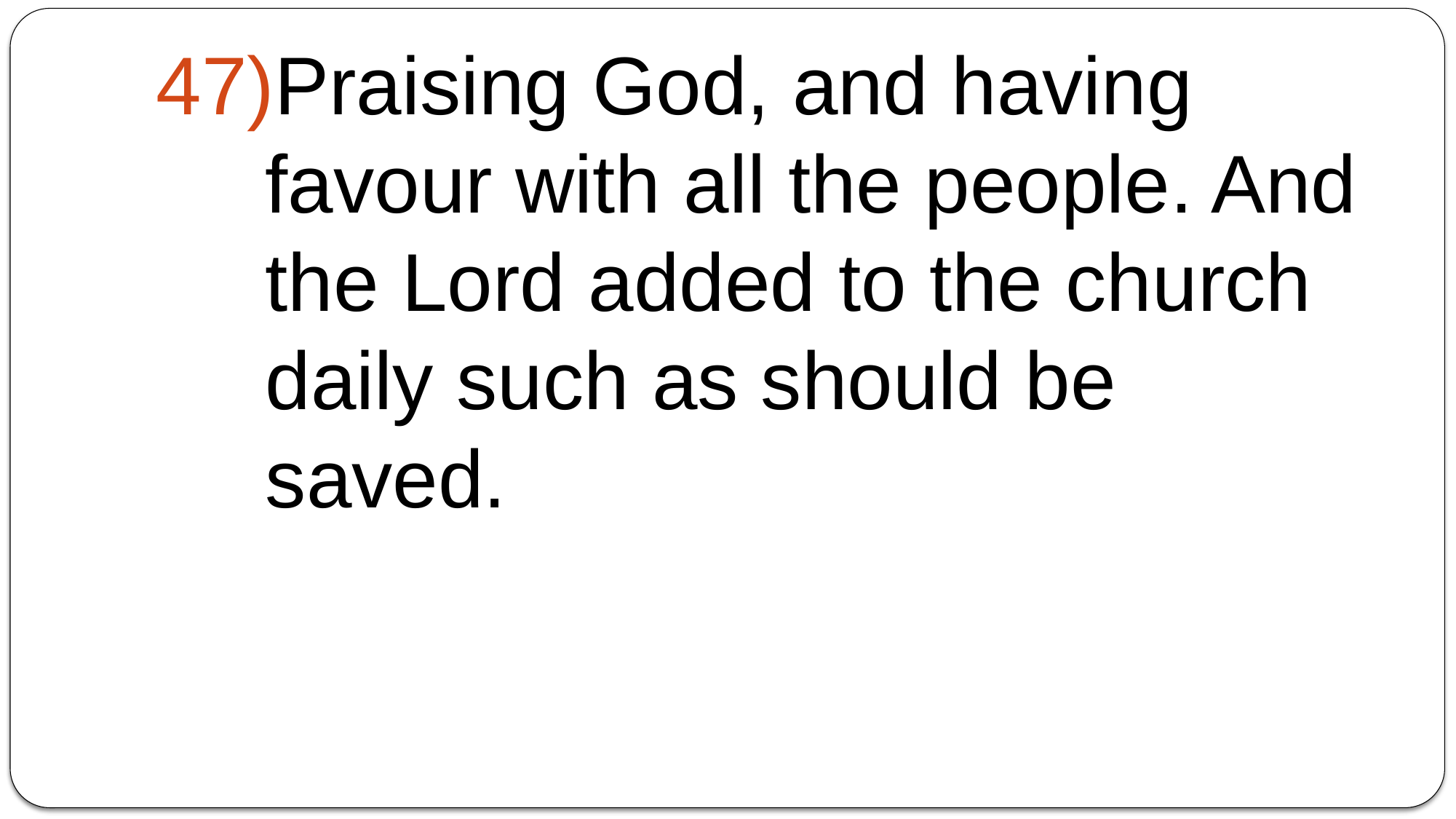

Praising God, and having favour with all the people. And the Lord added to the church daily such as should be saved.